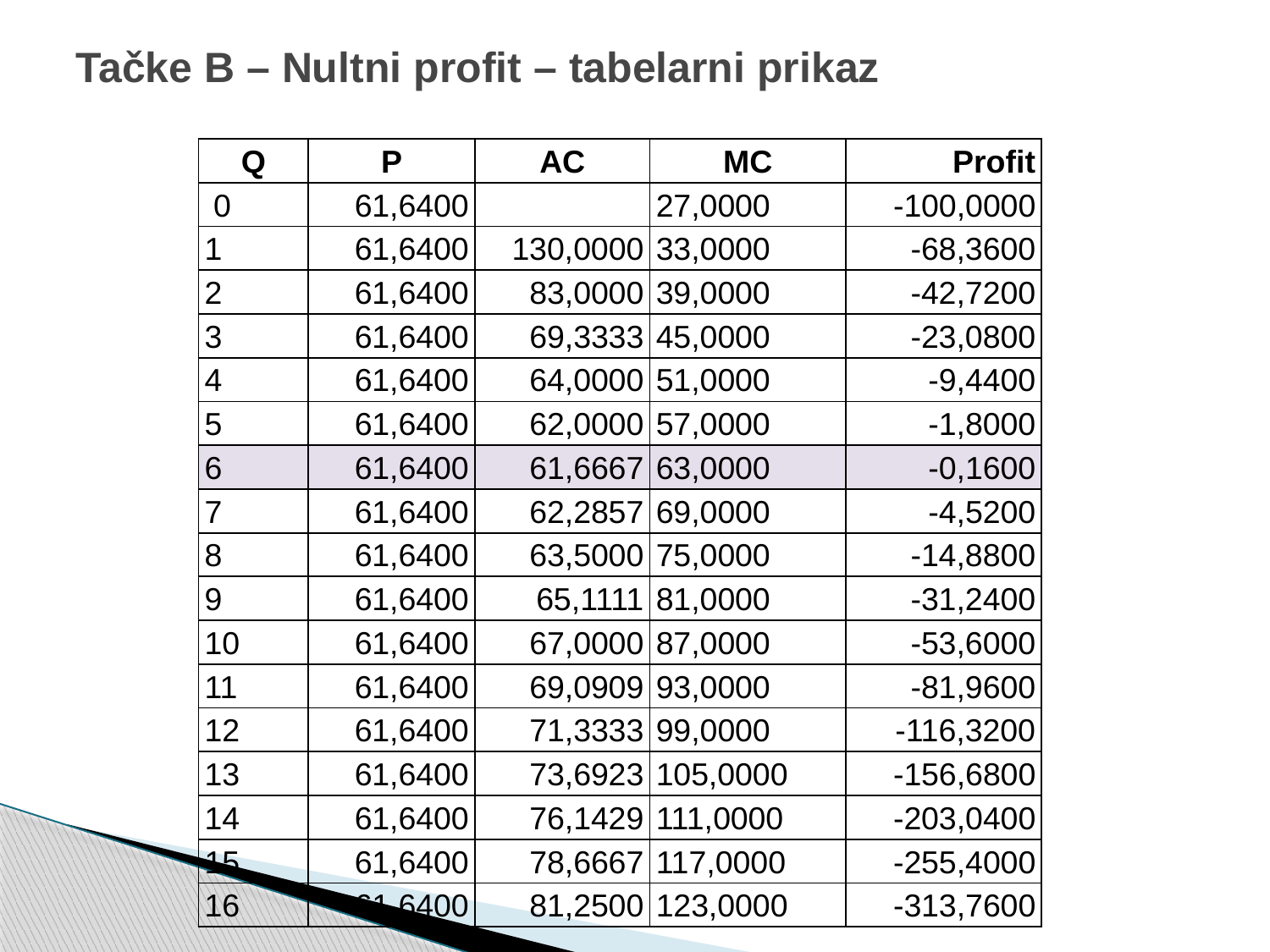

Tačke B – Nultni profit – tabelarni prikaz
| Q | P | AC | MC | Profit |
| --- | --- | --- | --- | --- |
| 0 | 61,6400 |  | 27,0000 | -100,0000 |
| 1 | 61,6400 | 130,0000 | 33,0000 | -68,3600 |
| 2 | 61,6400 | 83,0000 | 39,0000 | -42,7200 |
| 3 | 61,6400 | 69,3333 | 45,0000 | -23,0800 |
| 4 | 61,6400 | 64,0000 | 51,0000 | -9,4400 |
| 5 | 61,6400 | 62,0000 | 57,0000 | -1,8000 |
| 6 | 61,6400 | 61,6667 | 63,0000 | -0,1600 |
| 7 | 61,6400 | 62,2857 | 69,0000 | -4,5200 |
| 8 | 61,6400 | 63,5000 | 75,0000 | -14,8800 |
| 9 | 61,6400 | 65,1111 | 81,0000 | -31,2400 |
| 10 | 61,6400 | 67,0000 | 87,0000 | -53,6000 |
| 11 | 61,6400 | 69,0909 | 93,0000 | -81,9600 |
| 12 | 61,6400 | 71,3333 | 99,0000 | -116,3200 |
| 13 | 61,6400 | 73,6923 | 105,0000 | -156,6800 |
| 14 | 61,6400 | 76,1429 | 111,0000 | -203,0400 |
| 15 | 61,6400 | 78,6667 | 117,0000 | -255,4000 |
| 16 | 61,6400 | 81,2500 | 123,0000 | -313,7600 |